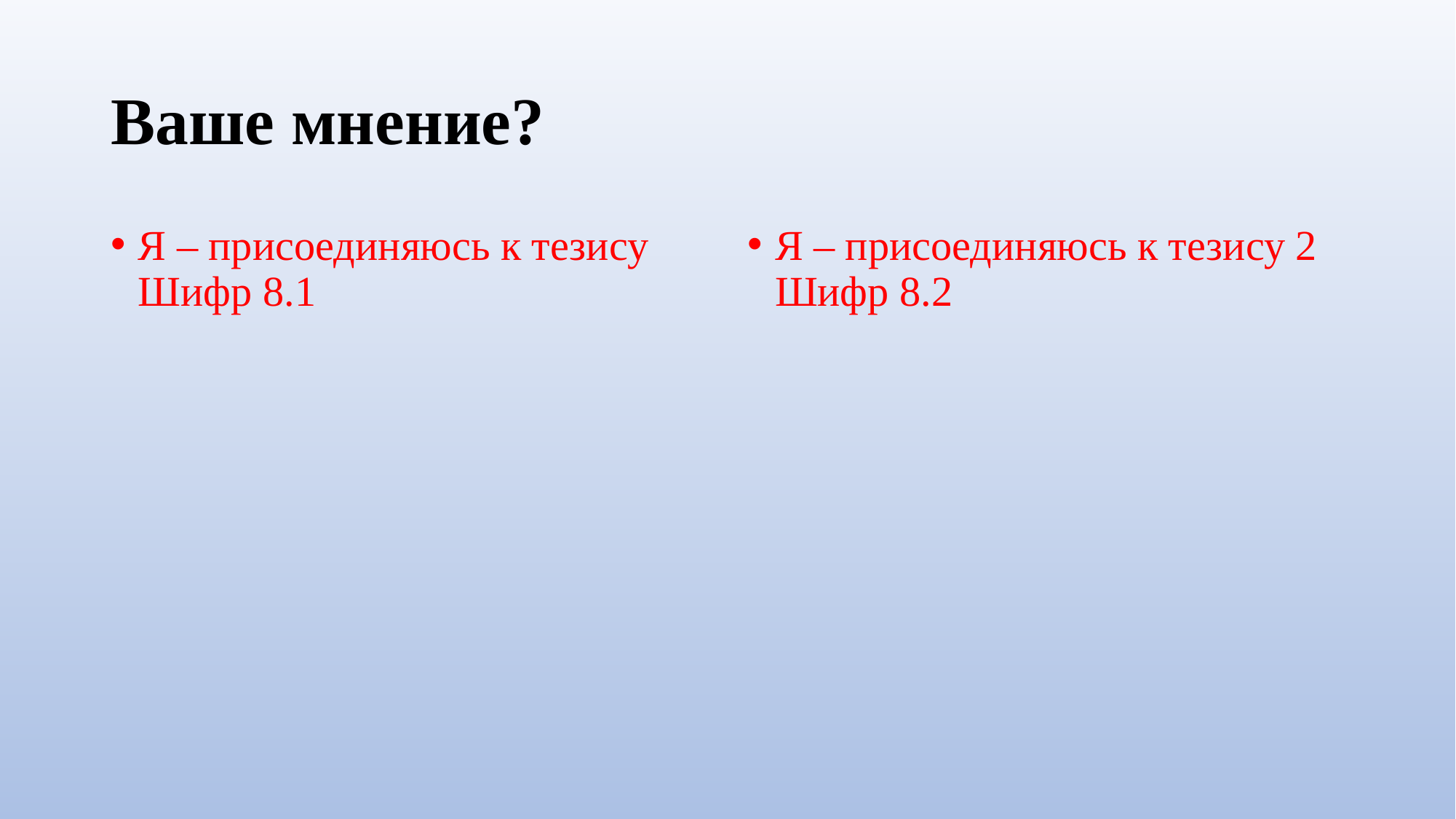

# Ваше мнение?
Я – присоединяюсь к тезису Шифр 8.1
Я – присоединяюсь к тезису 2 Шифр 8.2